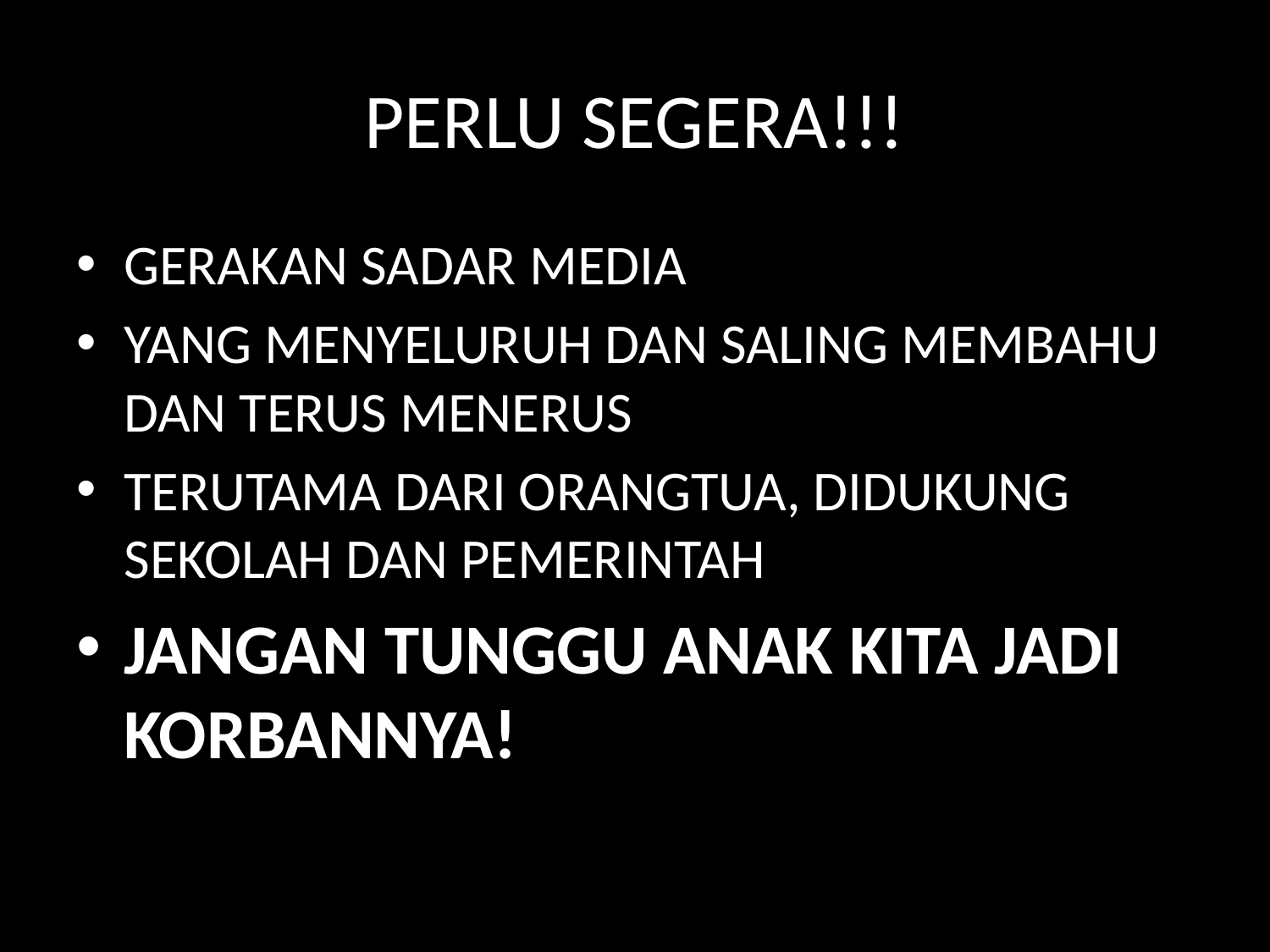

# PERLU SEGERA!!!
GERAKAN SADAR MEDIA
YANG MENYELURUH DAN SALING MEMBAHU DAN TERUS MENERUS
TERUTAMA DARI ORANGTUA, DIDUKUNG  SEKOLAH DAN PEMERINTAH
JANGAN TUNGGU ANAK KITA JADI KORBANNYA!